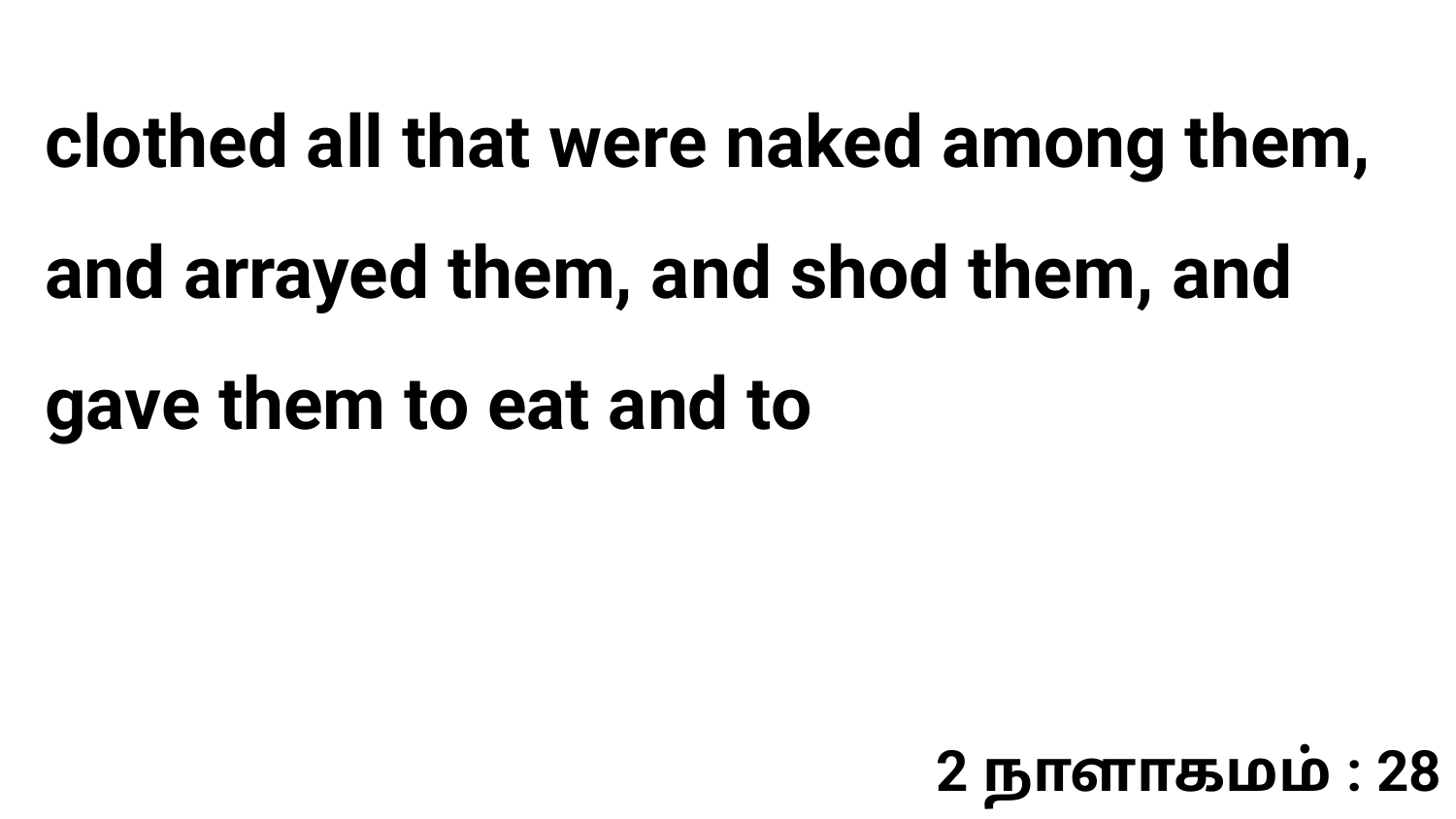

clothed all that were naked among them, and arrayed them, and shod them, and gave them to eat and to
2 நாளாகமம் : 28